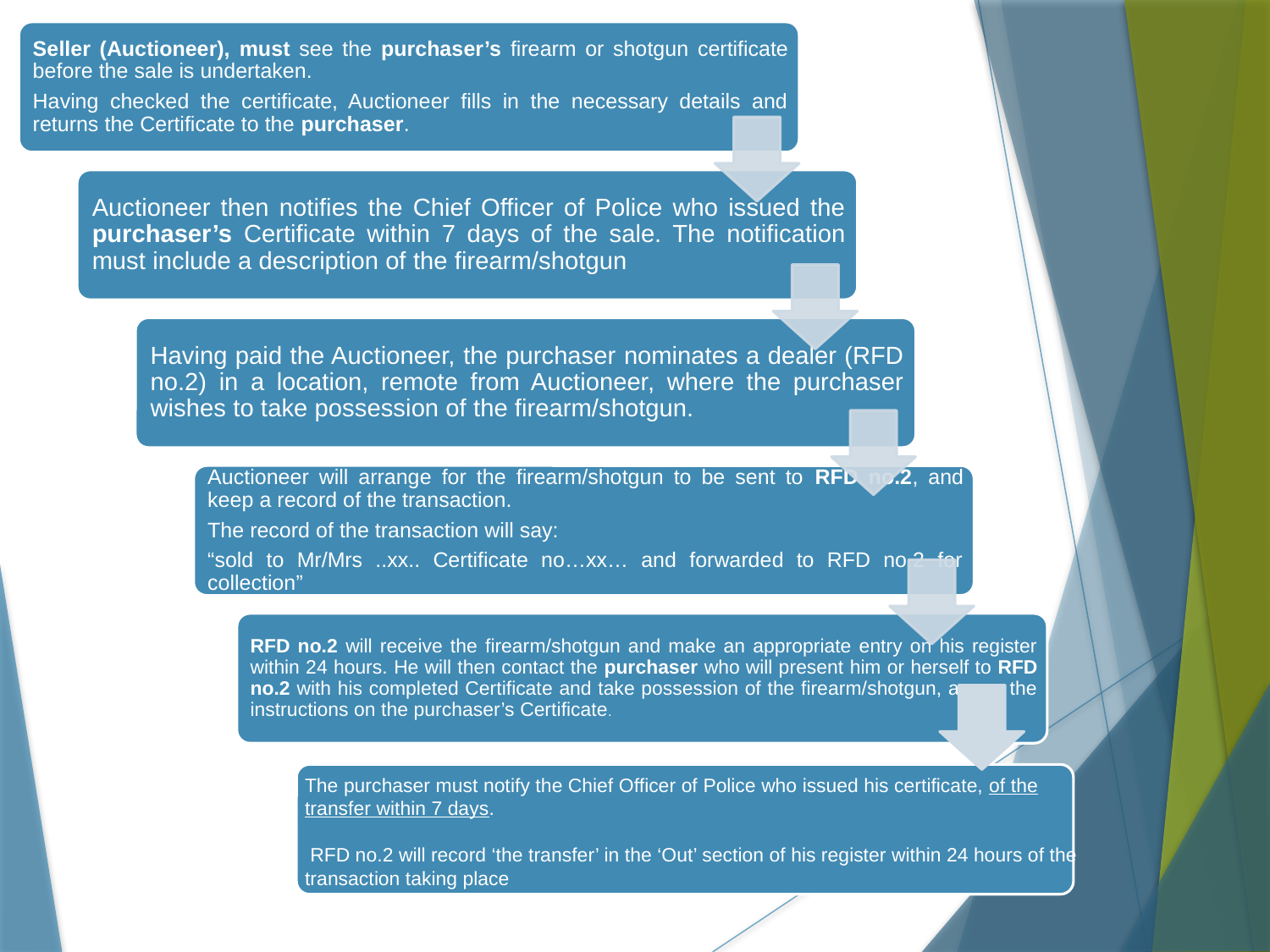

Seller (Auctioneer), must see the purchaser’s firearm or shotgun certificate before the sale is undertaken.
Having checked the certificate, Auctioneer fills in the necessary details and returns the Certificate to the purchaser.
Auctioneer then notifies the Chief Officer of Police who issued the purchaser’s Certificate within 7 days of the sale. The notification must include a description of the firearm/shotgun
Having paid the Auctioneer, the purchaser nominates a dealer (RFD no.2) in a location, remote from Auctioneer, where the purchaser wishes to take possession of the firearm/shotgun.
Auctioneer will arrange for the firearm/shotgun to be sent to RFD no.2, and keep a record of the transaction.
The record of the transaction will say:
“sold to Mr/Mrs ..xx.. Certificate no…xx… and forwarded to RFD no.2 for collection”
RFD no.2 will receive the firearm/shotgun and make an appropriate entry on his register within 24 hours. He will then contact the purchaser who will present him or herself to RFD no.2 with his completed Certificate and take possession of the firearm/shotgun, as per the instructions on the purchaser’s Certificate.

The purchaser must notify the Chief Officer of Police who issued his certificate, of the transfer within 7 days.

 RFD no.2 will record ‘the transfer’ in the ‘Out’ section of his register within 24 hours of the transaction taking place